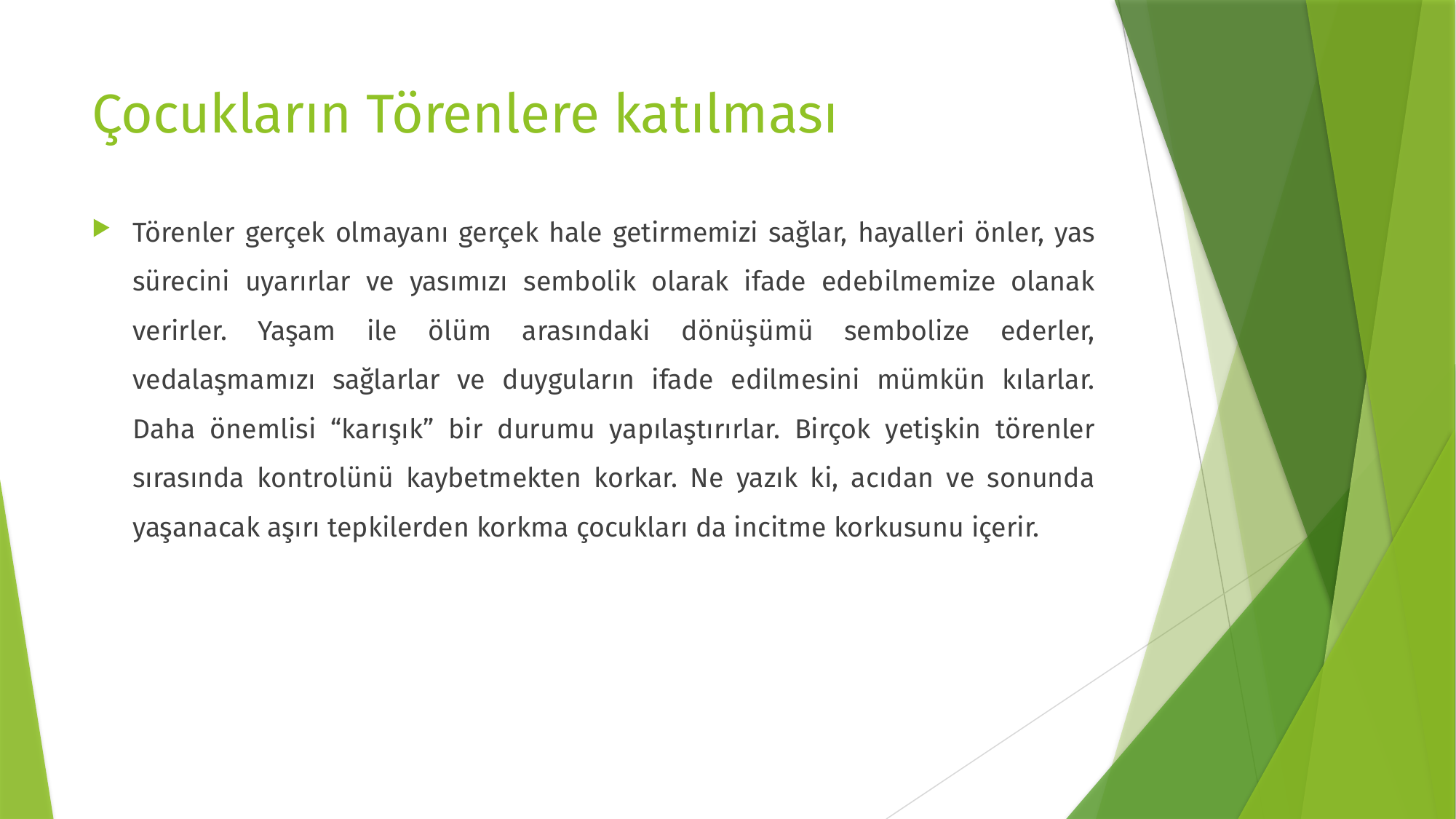

# Çocukların Törenlere katılması
Törenler gerçek olmayanı gerçek hale getirmemizi sağlar, hayalleri önler, yas sürecini uyarırlar ve yasımızı sembolik olarak ifade edebilmemize olanak verirler. Yaşam ile ölüm arasındaki dönüşümü sembolize ederler, vedalaşmamızı sağlarlar ve duyguların ifade edilmesini mümkün kılarlar. Daha önemlisi “karışık” bir durumu yapılaştırırlar. Birçok yetişkin törenler sırasında kontrolünü kaybetmekten korkar. Ne yazık ki, acıdan ve sonunda yaşanacak aşırı tepkilerden korkma çocukları da incitme korkusunu içerir.